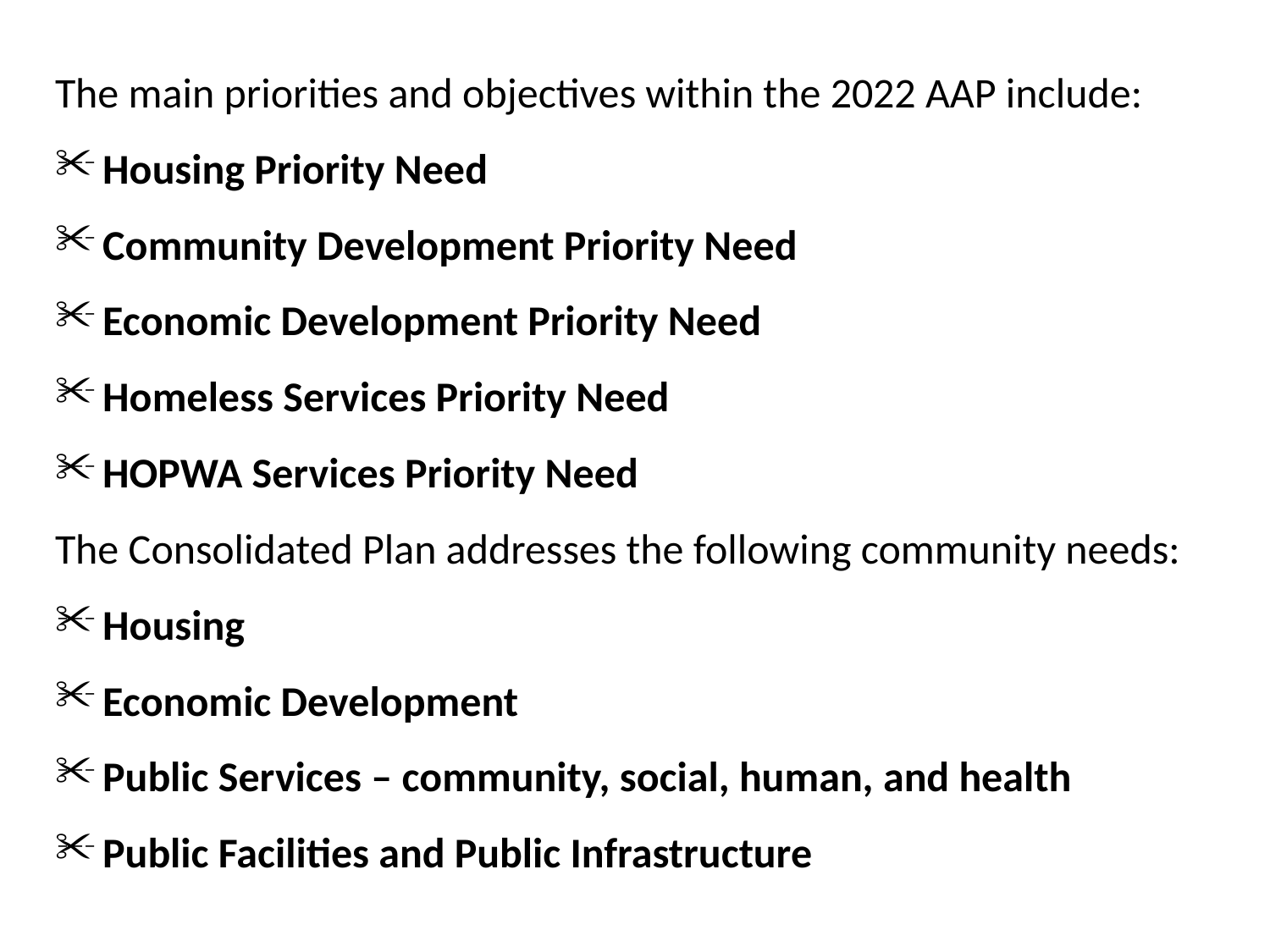

The main priorities and objectives within the 2022 AAP include:
Housing Priority Need
Community Development Priority Need
Economic Development Priority Need
Homeless Services Priority Need
HOPWA Services Priority Need
The Consolidated Plan addresses the following community needs:
Housing
Economic Development
Public Services – community, social, human, and health
Public Facilities and Public Infrastructure